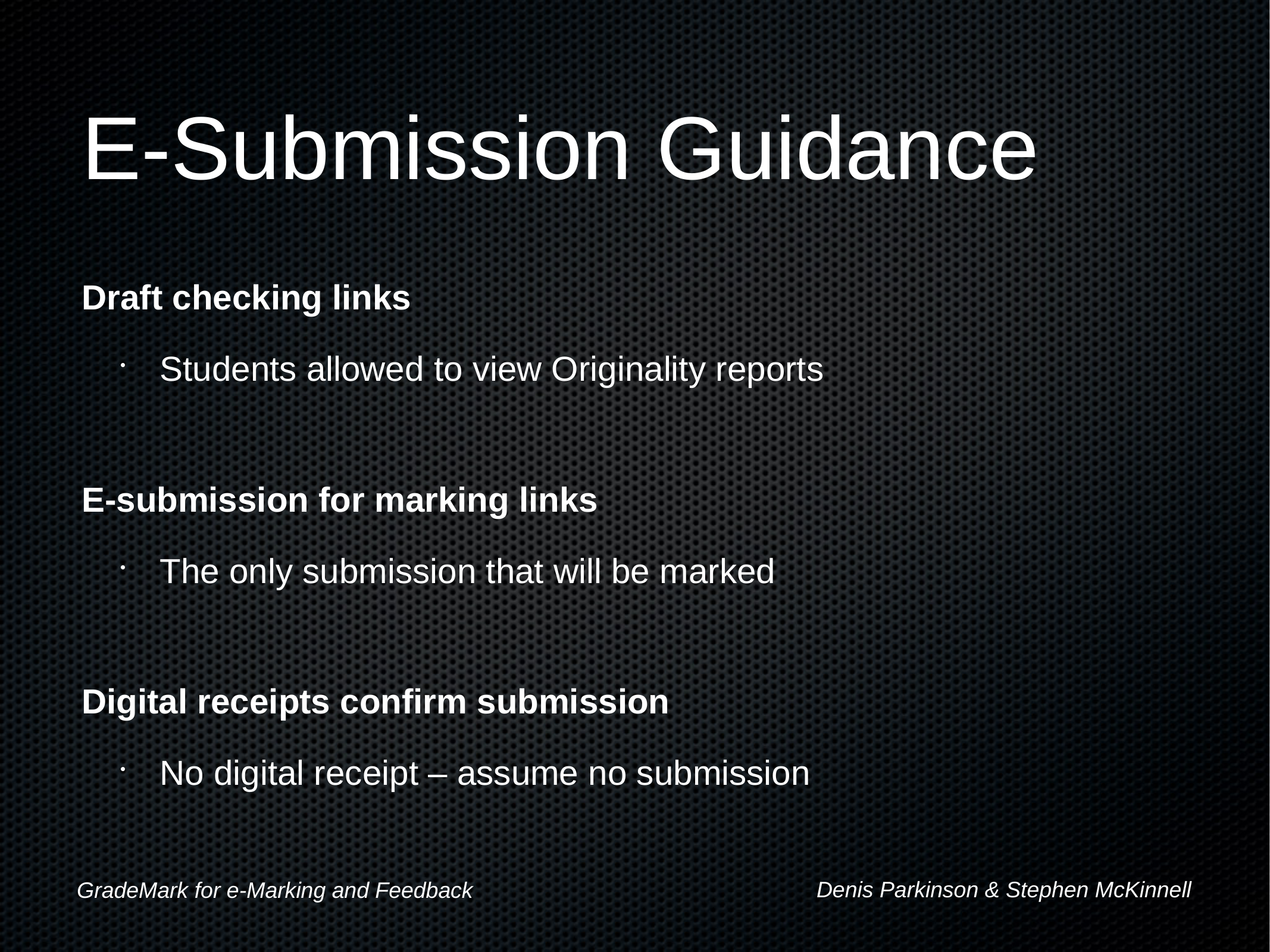

# E-Submission Guidance
Draft checking links
Students allowed to view Originality reports

E-submission for marking links
The only submission that will be marked

Digital receipts confirm submission
No digital receipt – assume no submission